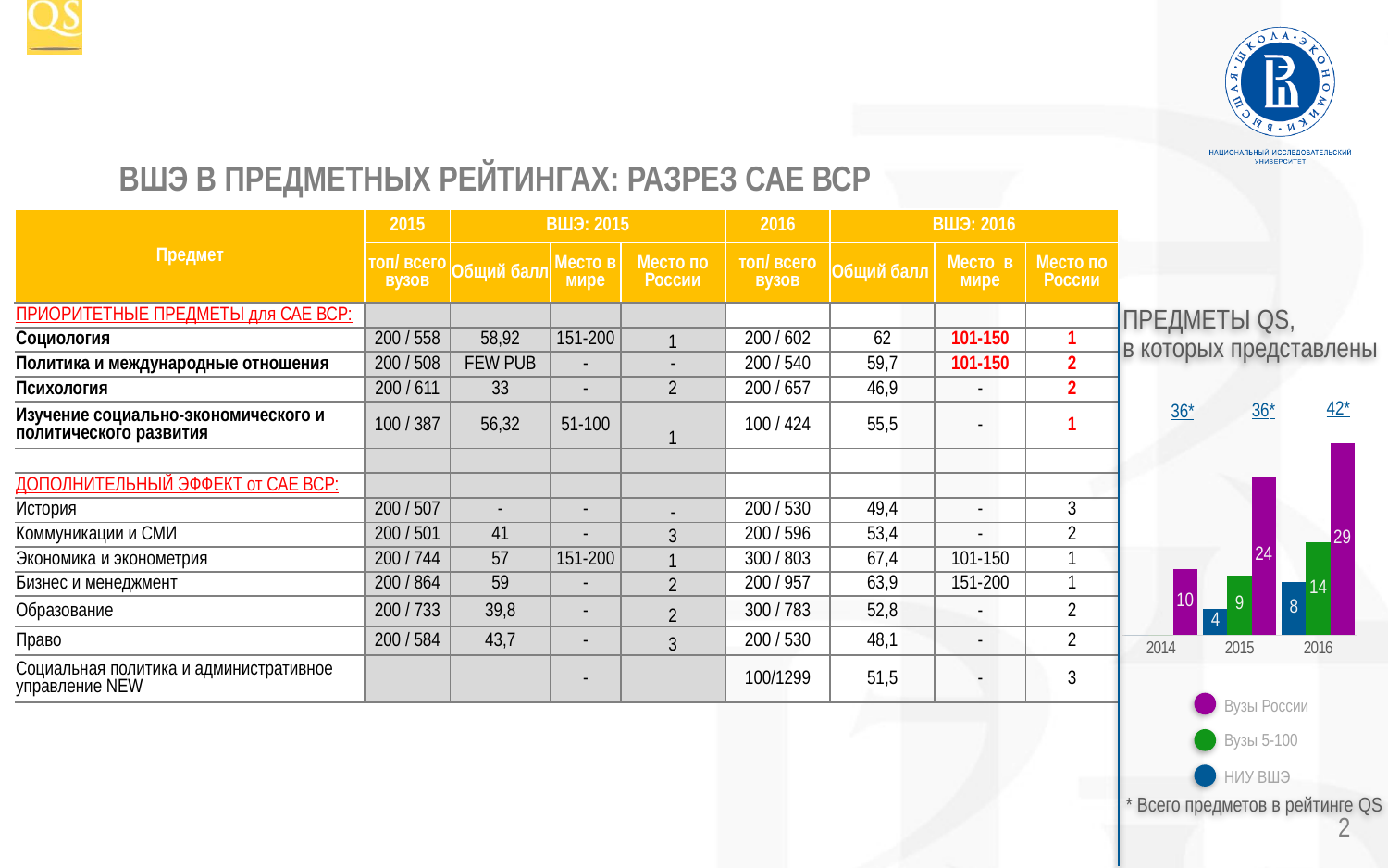

ВШЭ в предметных рейтингах: разрез САЕ ВСР
| Предмет | 2015 | ВШЭ: 2015 |  |  | 2016 | ВШЭ: 2016 |  |  |
| --- | --- | --- | --- | --- | --- | --- | --- | --- |
|  | топ/ всего вузов | Общий балл | Место в мире | Место по России | топ/ всего вузов | Общий балл | Место в мире | Место по России |
| ПРИОРИТЕТНЫЕ ПРЕДМЕТЫ для САЕ ВСР: |  |  |  |  |  |  |  |  |
| Социология | 200 / 558 | 58,92 | 151-200 | 1 | 200 / 602 | 62 | 101-150 | 1 |
| Политика и международные отношения | 200 / 508 | FEW PUB | - | - | 200 / 540 | 59,7 | 101-150 | 2 |
| Психология | 200 / 611 | 33 | - | 2 | 200 / 657 | 46,9 | - | 2 |
| Изучение социально-экономического и политического развития | 100 / 387 | 56,32 | 51-100 | 1 | 100 / 424 | 55,5 | - | 1 |
|  |  |  |  |  |  |  |  |  |
| ДОПОЛНИТЕЛЬНЫЙ ЭФФЕКТ от САЕ ВСР: |  |  |  |  |  |  |  |  |
| История | 200 / 507 | - | - | - | 200 / 530 | 49,4 | - | 3 |
| Коммуникации и СМИ | 200 / 501 | 41 | - | 3 | 200 / 596 | 53,4 | - | 2 |
| Экономика и эконометрия | 200 / 744 | 57 | 151-200 | 1 | 300 / 803 | 67,4 | 101-150 | 1 |
| Бизнес и менеджмент | 200 / 864 | 59 | - | 2 | 200 / 957 | 63,9 | 151-200 | 1 |
| Образование | 200 / 733 | 39,8 | - | 2 | 300 / 783 | 52,8 | - | 2 |
| Право | 200 / 584 | 43,7 | - | 3 | 200 / 530 | 48,1 | - | 2 |
| Социальная политика и административное управление NEW |  |  | - |  | 100/1299 | 51,5 | - | 3 |
ПРЕДМЕТЫ QS,
в которых представлены

### Chart

| Category | НИУ ВШЭ | Вузы 5-100 | Вузы России |
|---|---|---|---|
| 2014 | 0.0 | 0.0 | 10.0 |
| 2015 | 4.0 | 9.0 | 24.0 |
| 2016 | 8.0 | 14.0 | 29.0 |
Вузы России

Вузы 5-100

НИУ ВШЭ
* Всего предметов в рейтинге QS